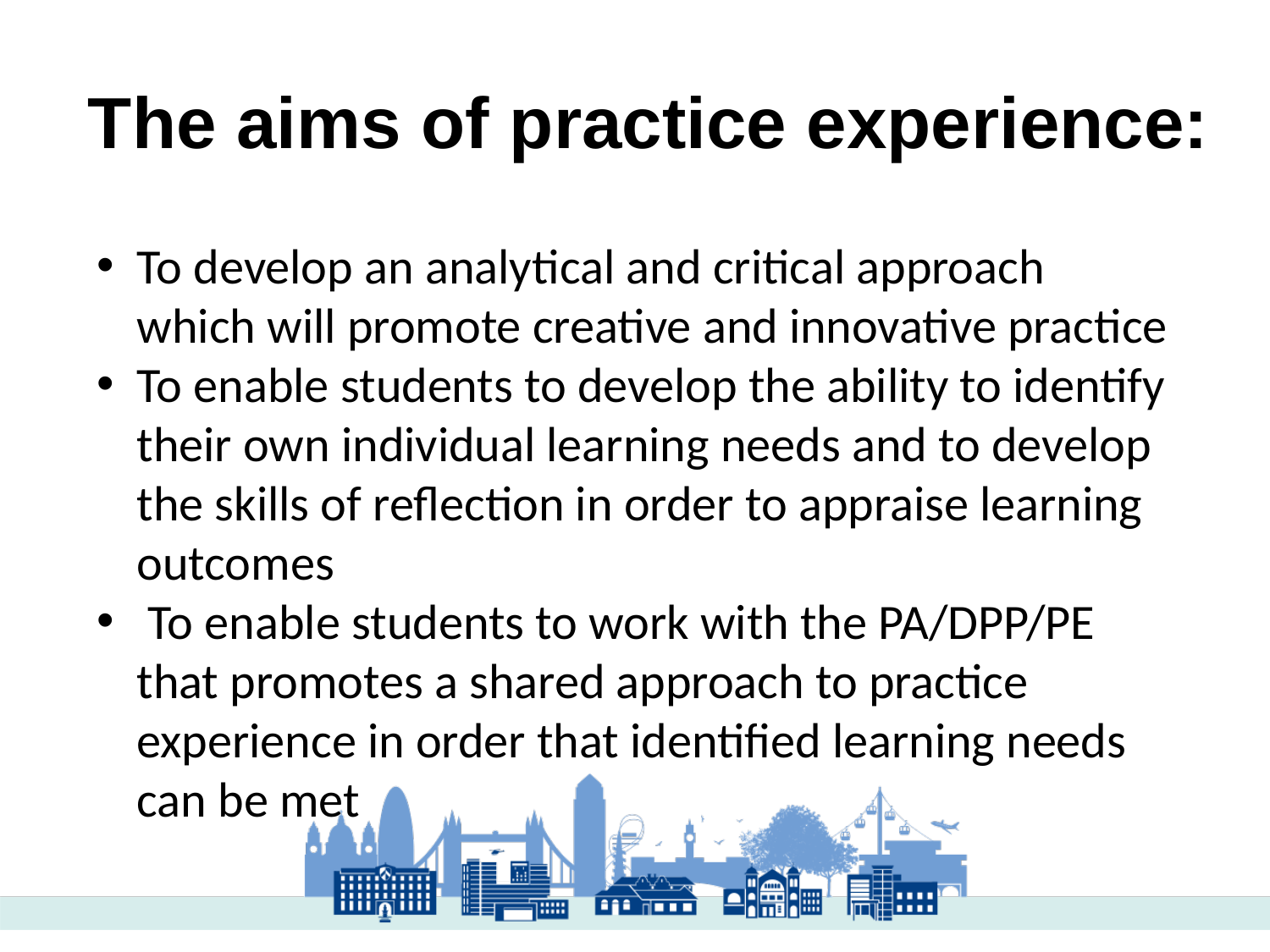

# The aims of practice experience:

To develop an analytical and critical approach which will promote creative and innovative practice
To enable students to develop the ability to identify their own individual learning needs and to develop the skills of reflection in order to appraise learning outcomes
 To enable students to work with the PA/DPP/PE that promotes a shared approach to practice experience in order that identified learning needs can be met